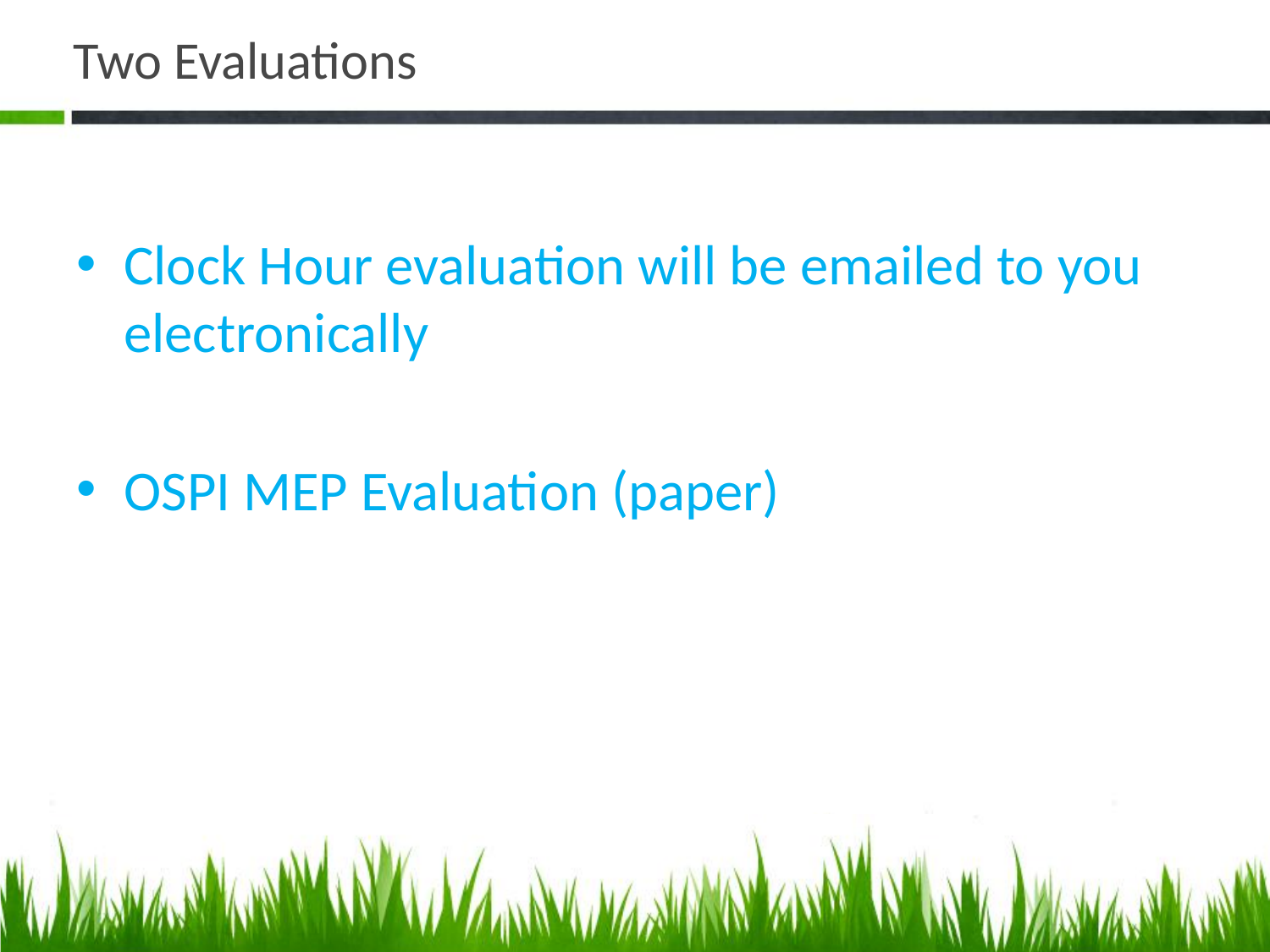

# Two Evaluations
Clock Hour evaluation will be emailed to you electronically

OSPI MEP Evaluation (paper)